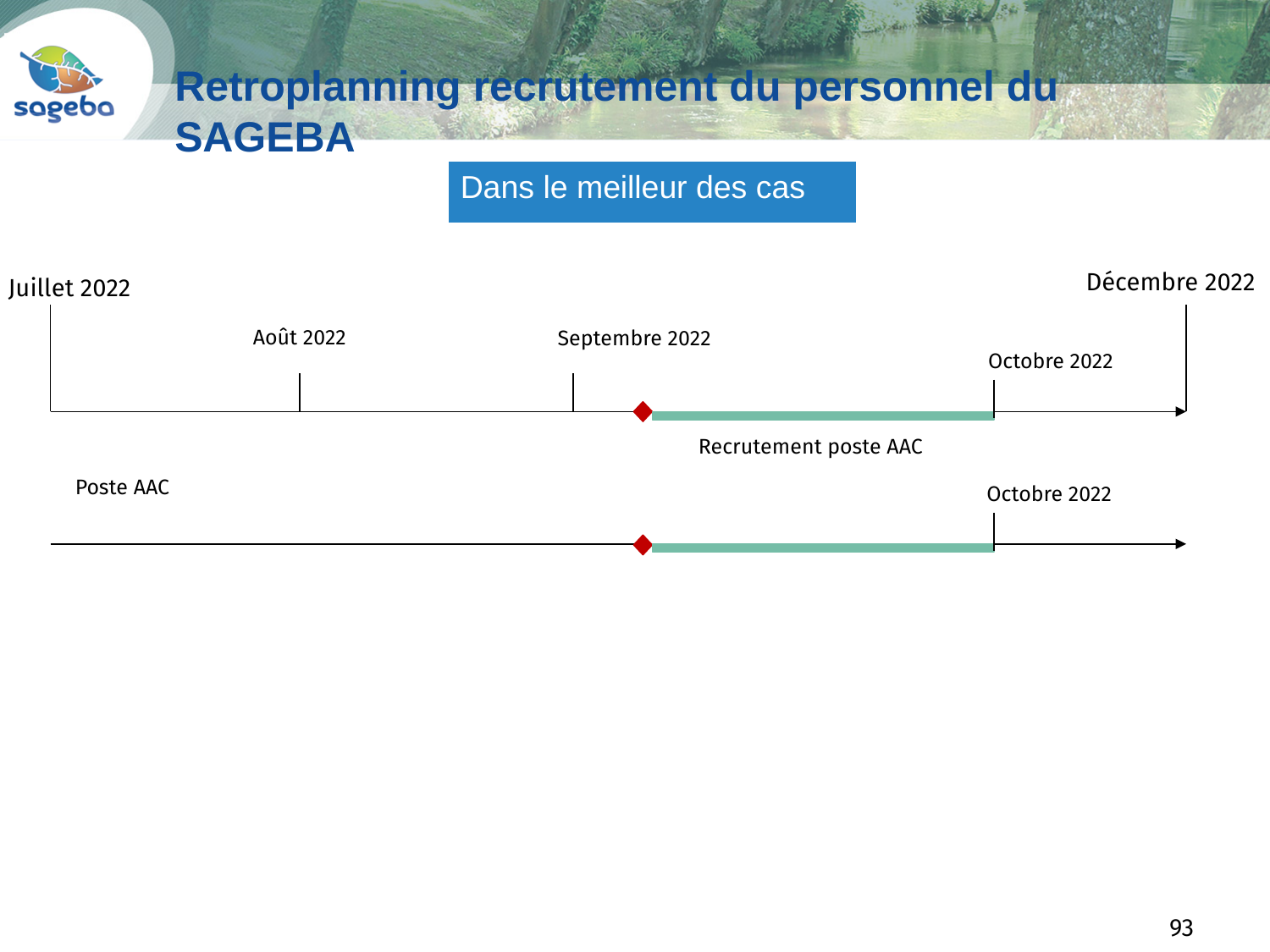

Retroplanning recrutement du personnel du SAGEBA
Dans le meilleur des cas
Décembre 2022
Juillet 2022
Août 2022
Septembre 2022
Octobre 2022

c
Recrutement poste AAC
Poste AAC
Octobre 2022

c
93